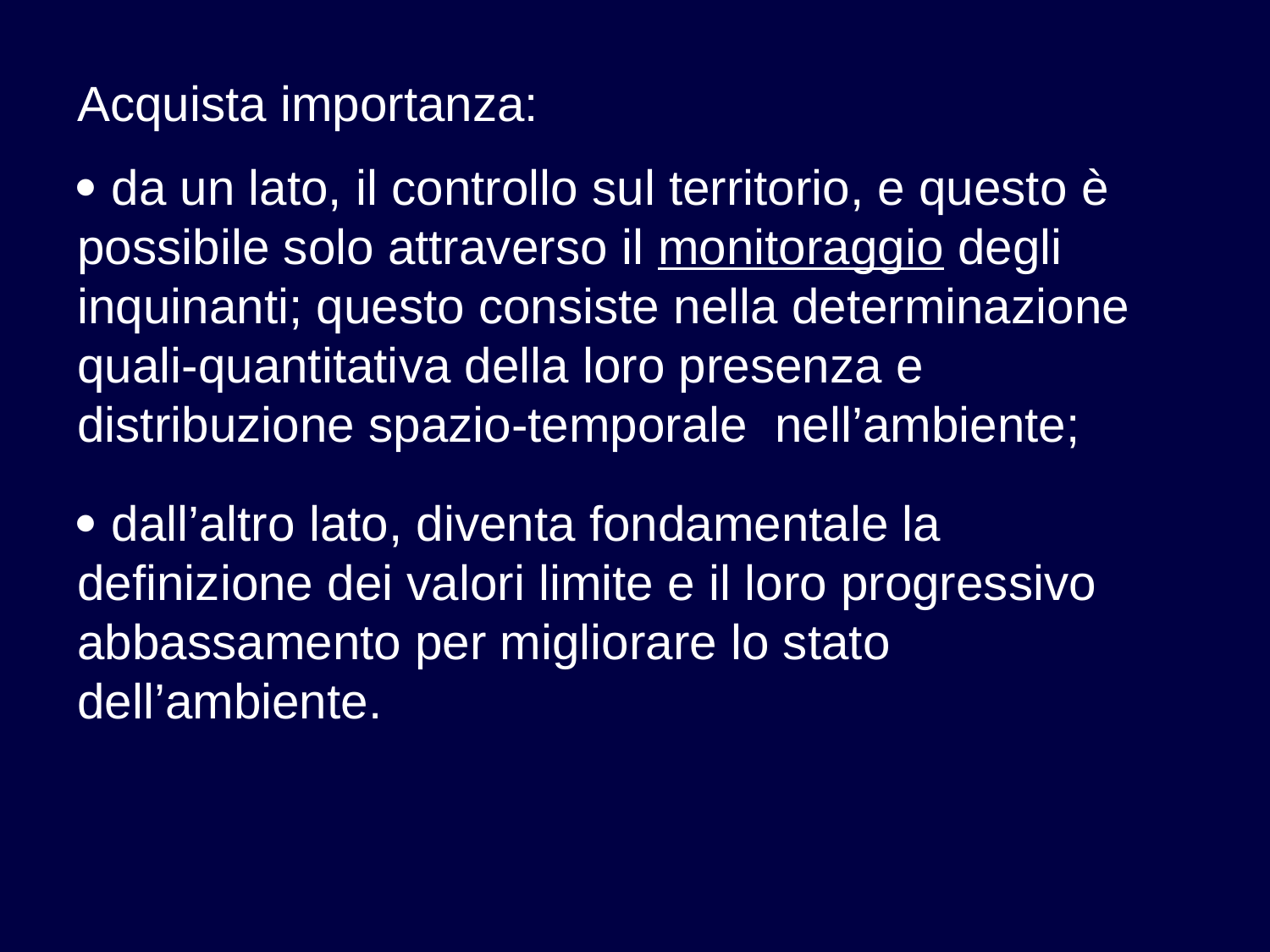

Acquista importanza:
• da un lato, il controllo sul territorio, e questo è possibile solo attraverso il monitoraggio degli inquinanti; questo consiste nella determinazione quali-quantitativa della loro presenza e distribuzione spazio-temporale  nell’ambiente;
• dall’altro lato, diventa fondamentale la definizione dei valori limite e il loro progressivo abbassamento per migliorare lo stato dell’ambiente.